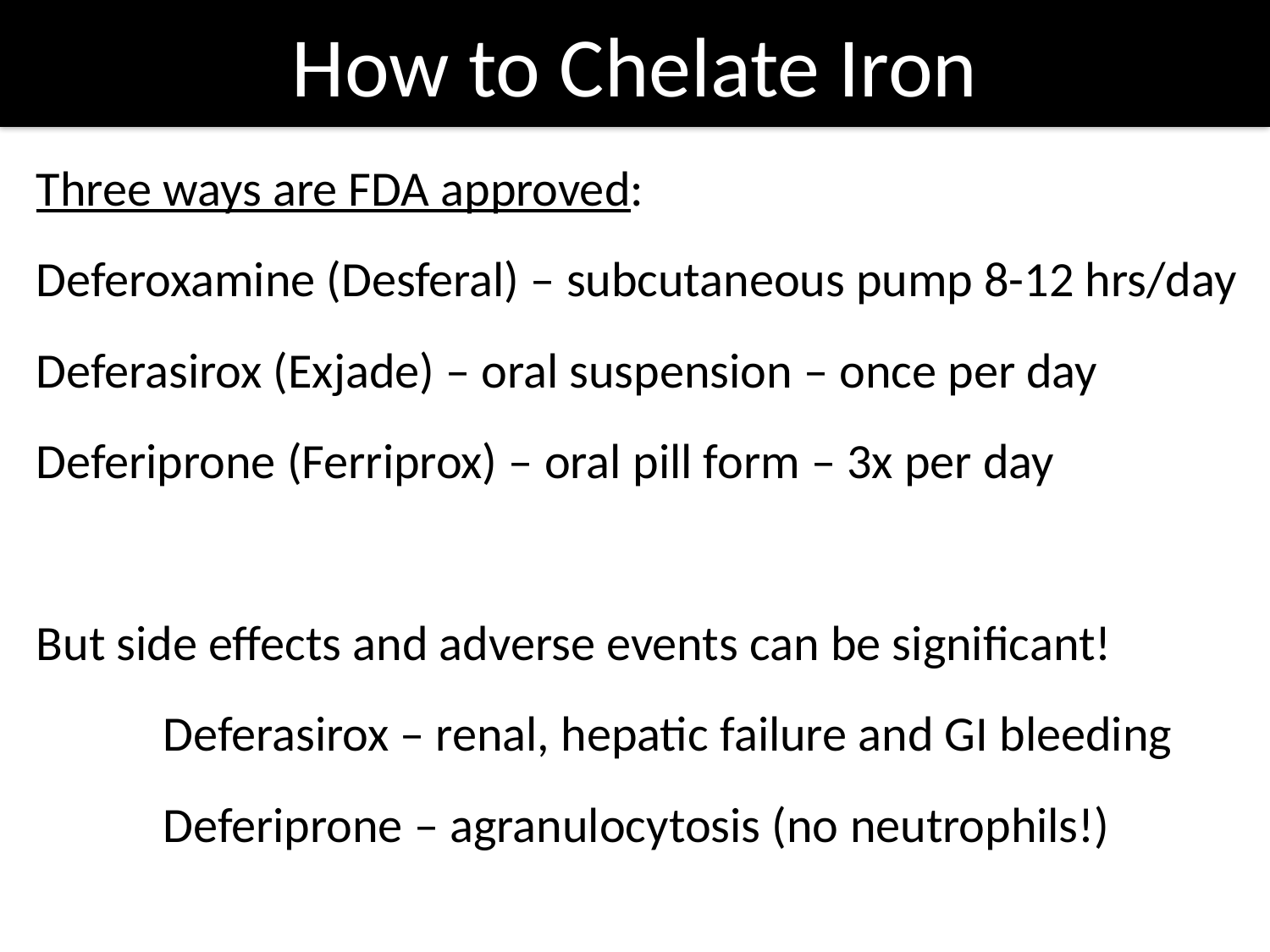

How to Chelate Iron
Three ways are FDA approved:
Deferoxamine (Desferal) – subcutaneous pump 8-12 hrs/day
Deferasirox (Exjade) – oral suspension – once per day
Deferiprone (Ferriprox) – oral pill form – 3x per day

But side effects and adverse events can be significant!
	Deferasirox – renal, hepatic failure and GI bleeding
	Deferiprone – agranulocytosis (no neutrophils!)